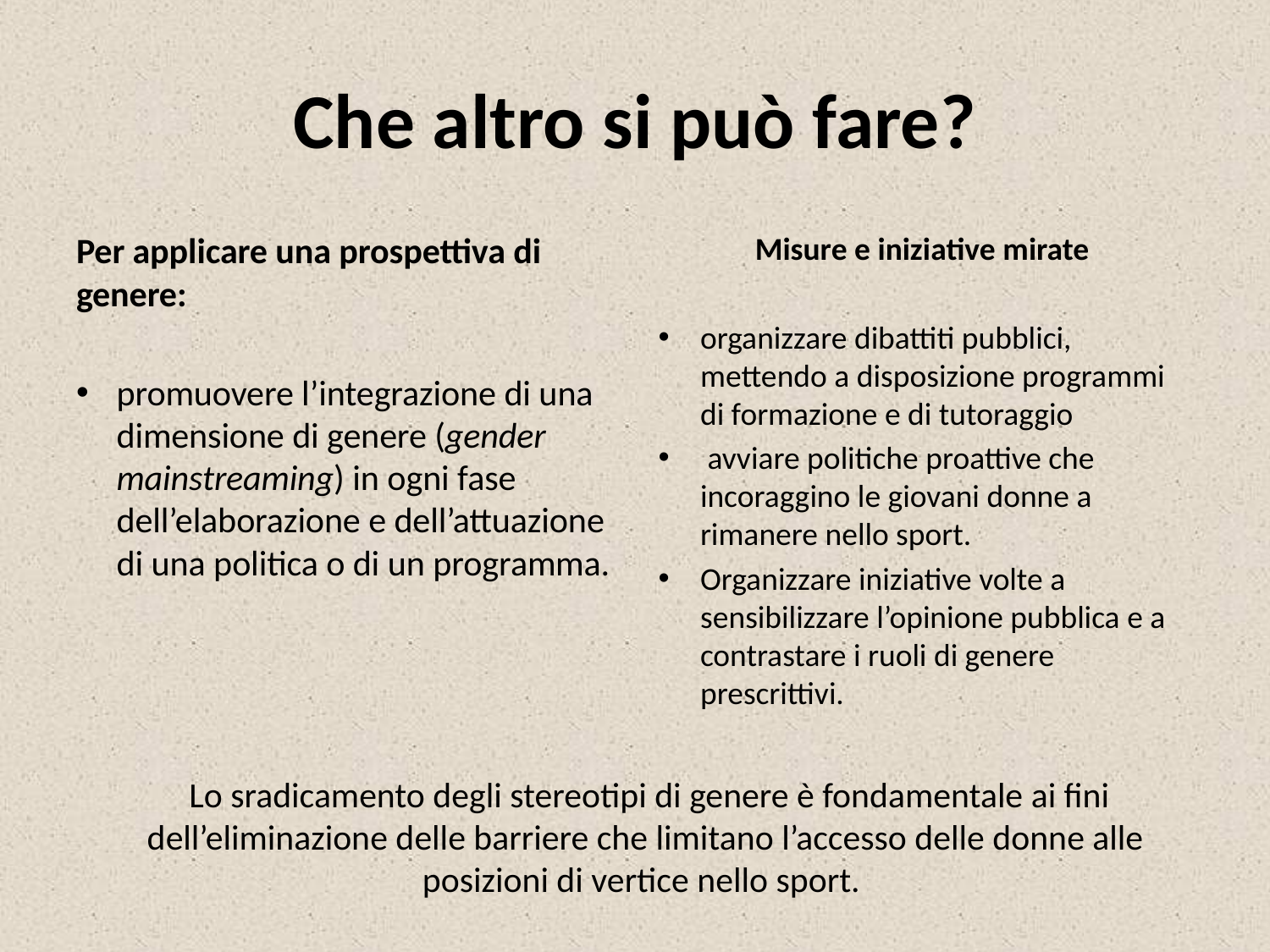

# Che altro si può fare?
Per applicare una prospettiva di genere:

promuovere l’integrazione di una dimensione di genere (gender mainstreaming) in ogni fase dell’elaborazione e dell’attuazione di una politica o di un programma.
Misure e iniziative mirate

organizzare dibattiti pubblici, mettendo a disposizione programmi di formazione e di tutoraggio
 avviare politiche proattive che incoraggino le giovani donne a rimanere nello sport.
Organizzare iniziative volte a sensibilizzare l’opinione pubblica e a contrastare i ruoli di genere prescrittivi.

 Lo sradicamento degli stereotipi di genere è fondamentale ai fini dell’eliminazione delle barriere che limitano l’accesso delle donne alle posizioni di vertice nello sport.